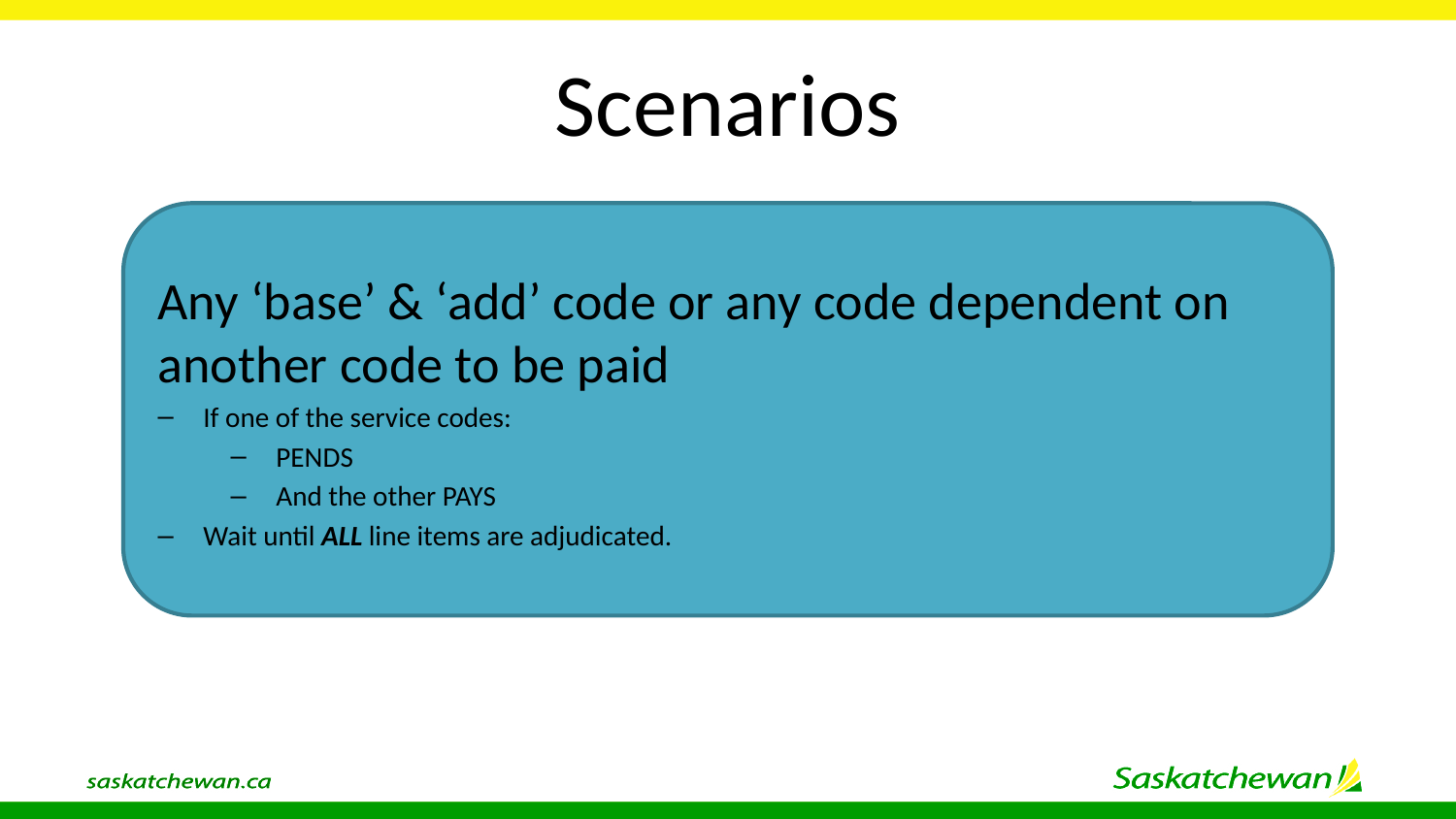

# Scenarios

Any ‘base’ & ‘add’ code or any code dependent on another code to be paid
If one of the service codes:
PENDS
And the other PAYS
Wait until ALL line items are adjudicated.